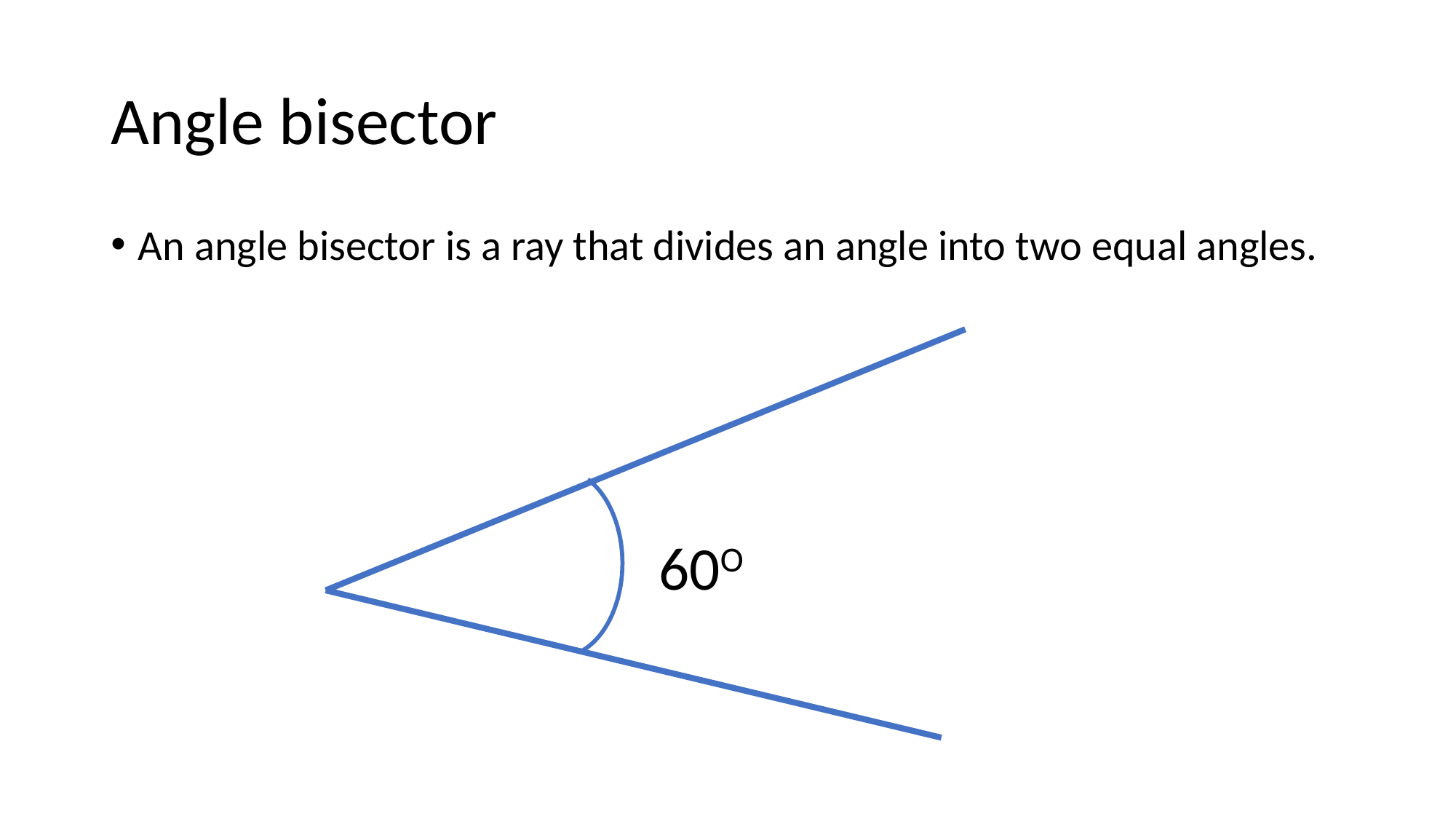

# Angle bisector
An angle bisector is a ray that divides an angle into two equal angles.

60O